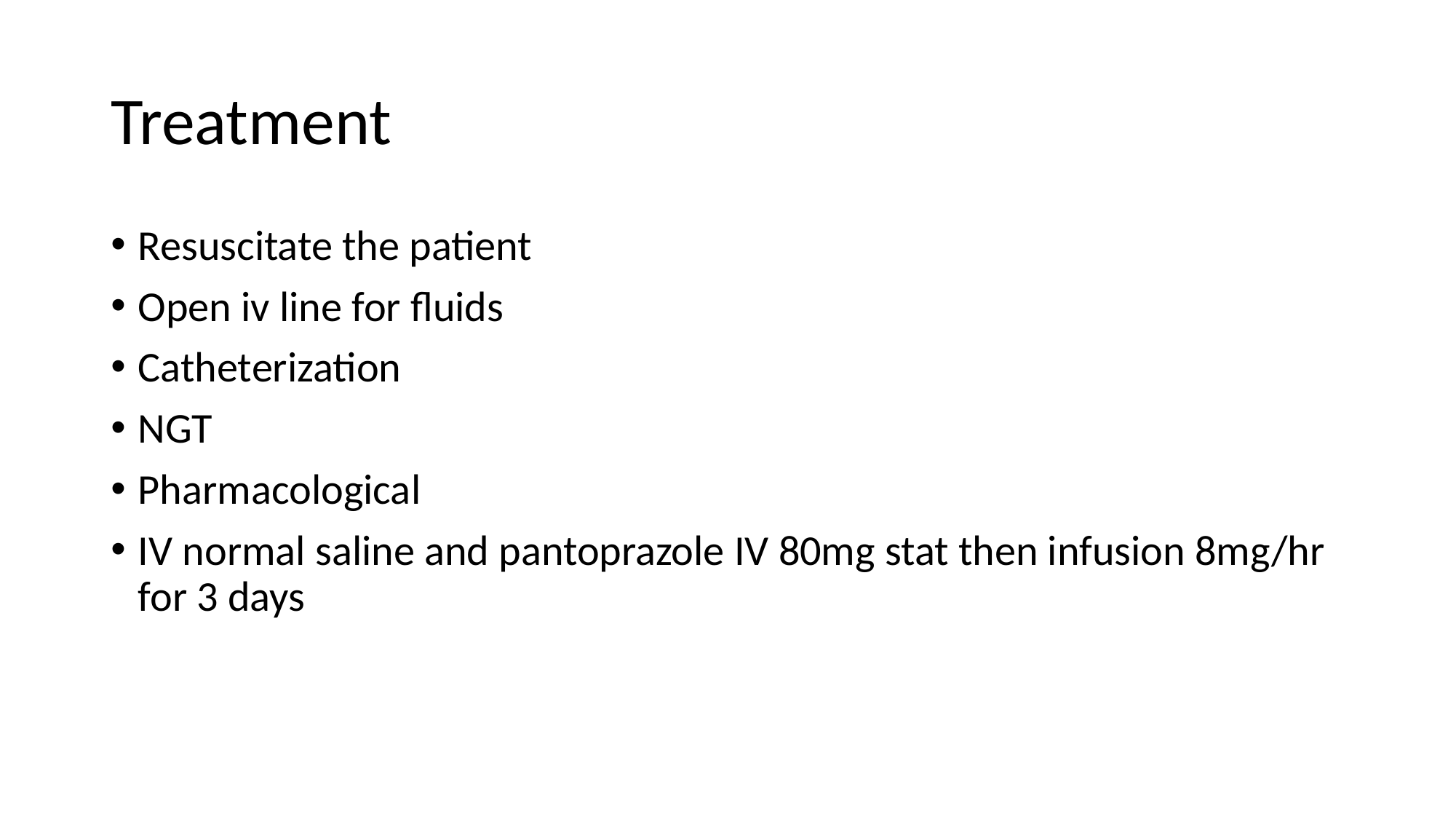

# Treatment
Resuscitate the patient
Open iv line for fluids
Catheterization
NGT
Pharmacological
IV normal saline and pantoprazole IV 80mg stat then infusion 8mg/hr for 3 days